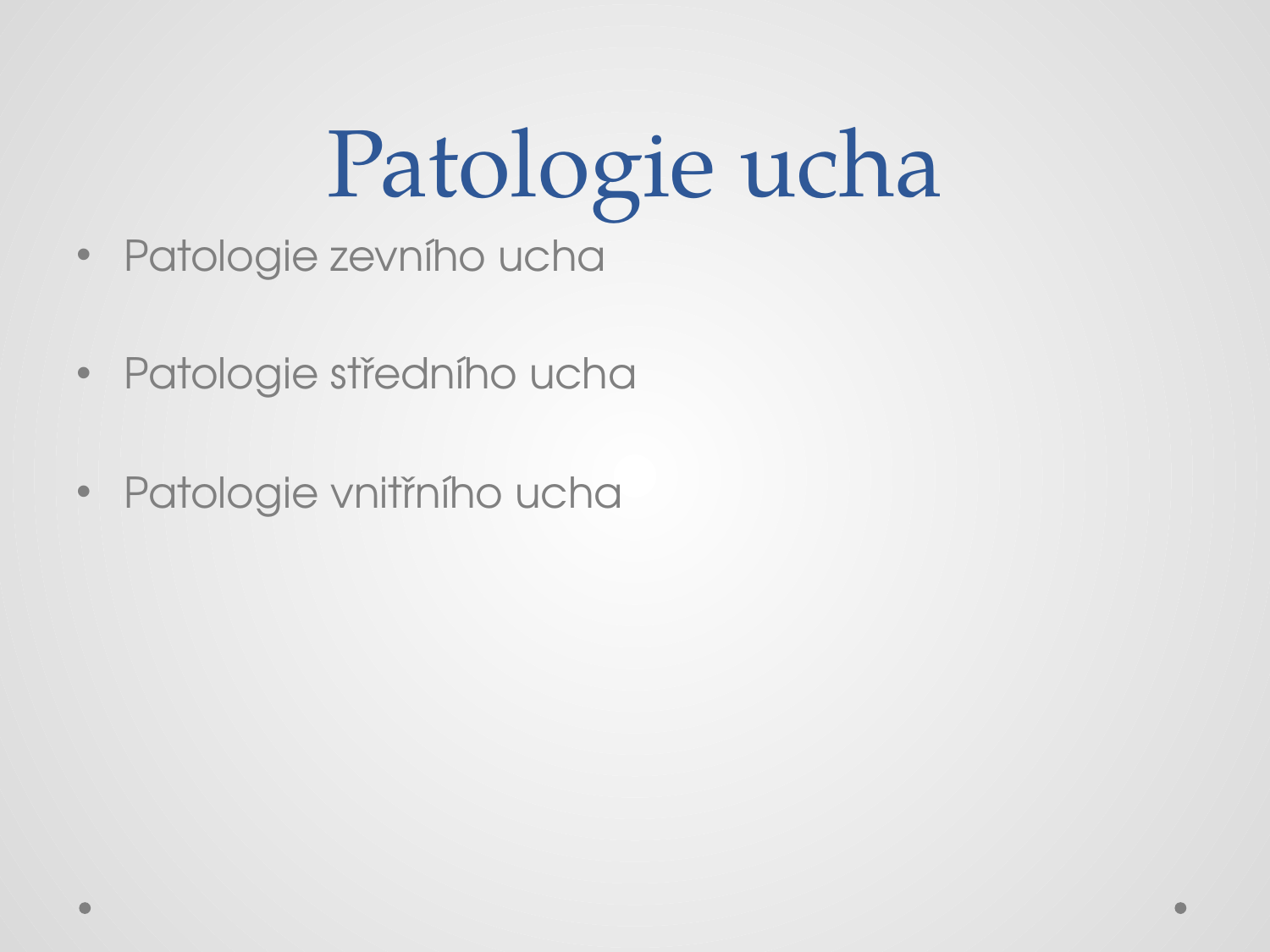

# Patologie ucha
Patologie zevního ucha

Patologie středního ucha

Patologie vnitřního ucha